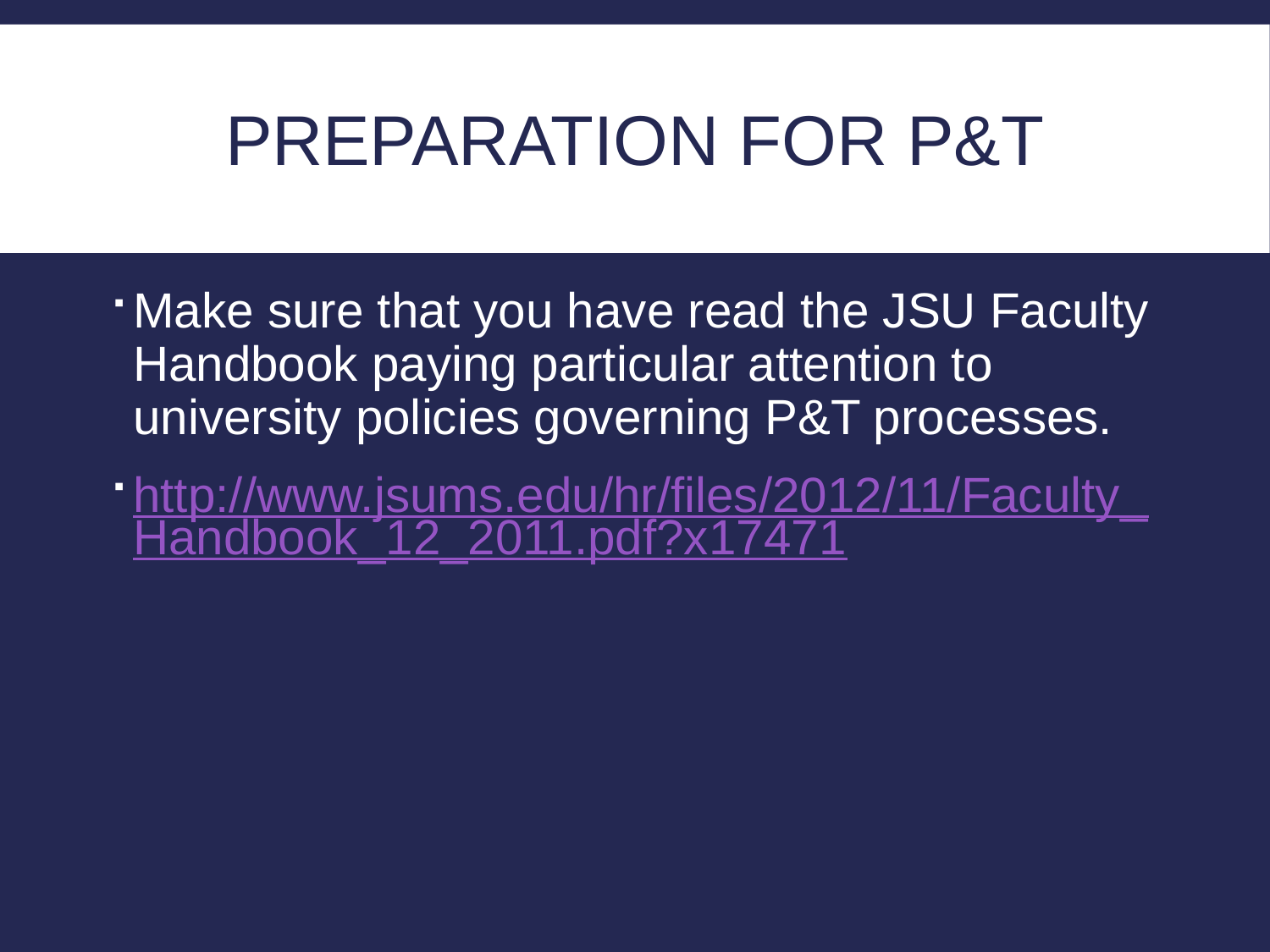

# Preparation for P&T
Make sure that you have read the JSU Faculty Handbook paying particular attention to university policies governing P&T processes.
http://www.jsums.edu/hr/files/2012/11/Faculty_Handbook_12_2011.pdf?x17471